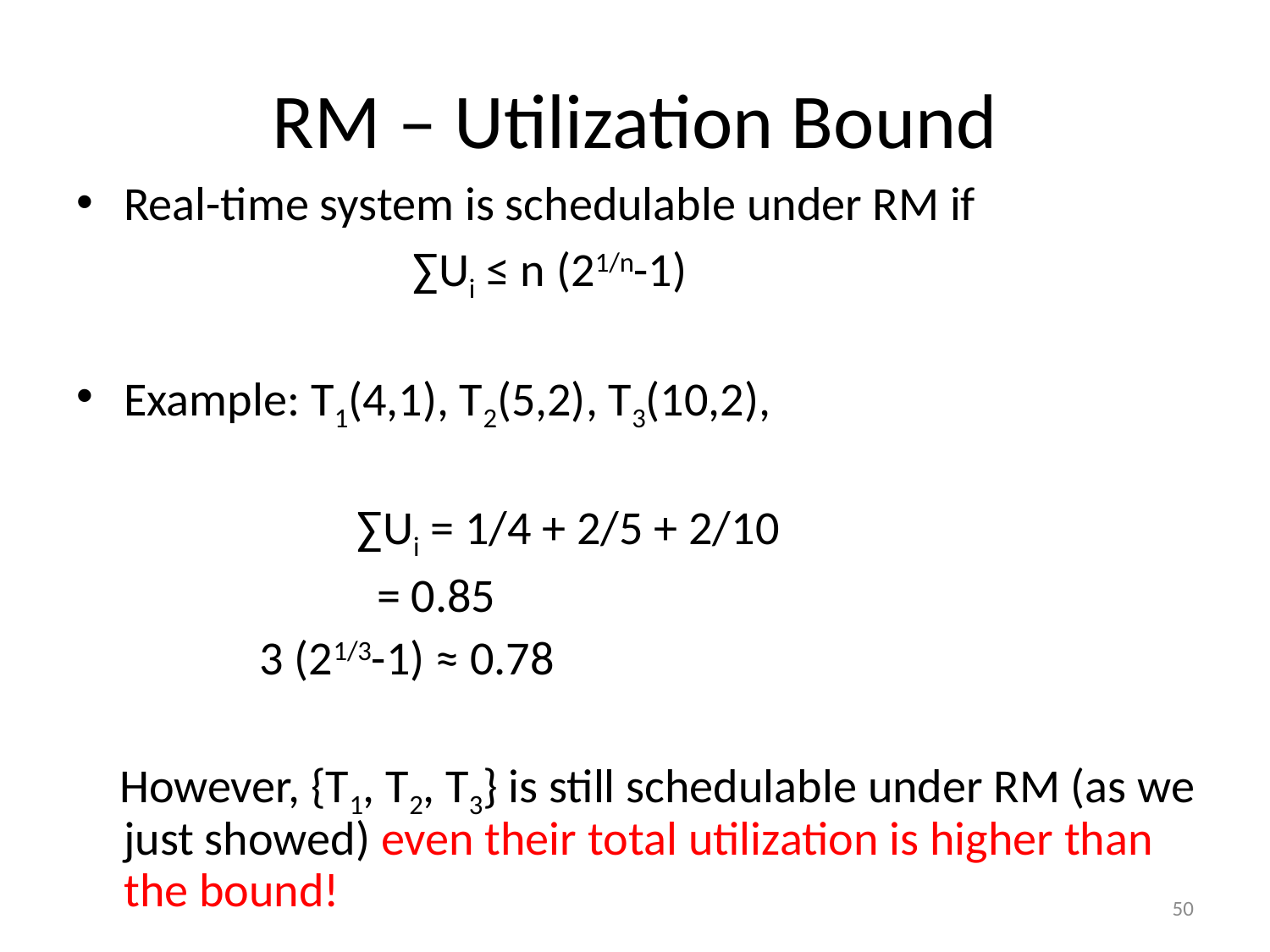

# RM – Utilization Bound
Real-time system is schedulable under RM if
		               ∑Ui ≤ n (21/n-1)

Example: T1(4,1), T2(5,2), T3(10,2),

                          ∑Ui = 1/4 + 2/5 + 2/10
                                                 = 0.85
                 3 (21/3-1) ≈ 0.78

    However, {T1, T2, T3} is still schedulable under RM (as we just showed) even their total utilization is higher than the bound!

50